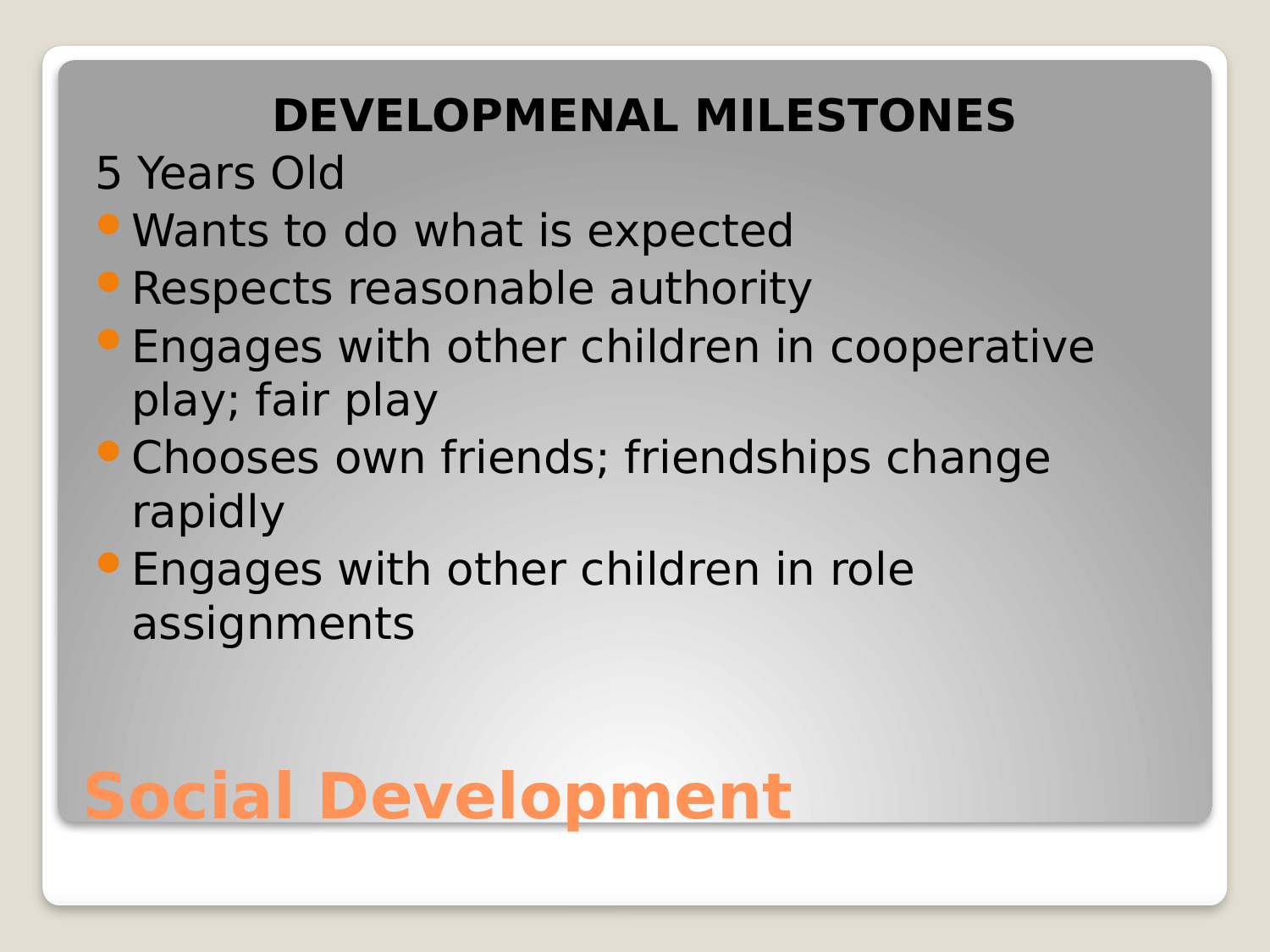

DEVELOPMENAL MILESTONES
5 Years Old
Wants to do what is expected
Respects reasonable authority
Engages with other children in cooperative play; fair play
Chooses own friends; friendships change rapidly
Engages with other children in role assignments

# Social Development